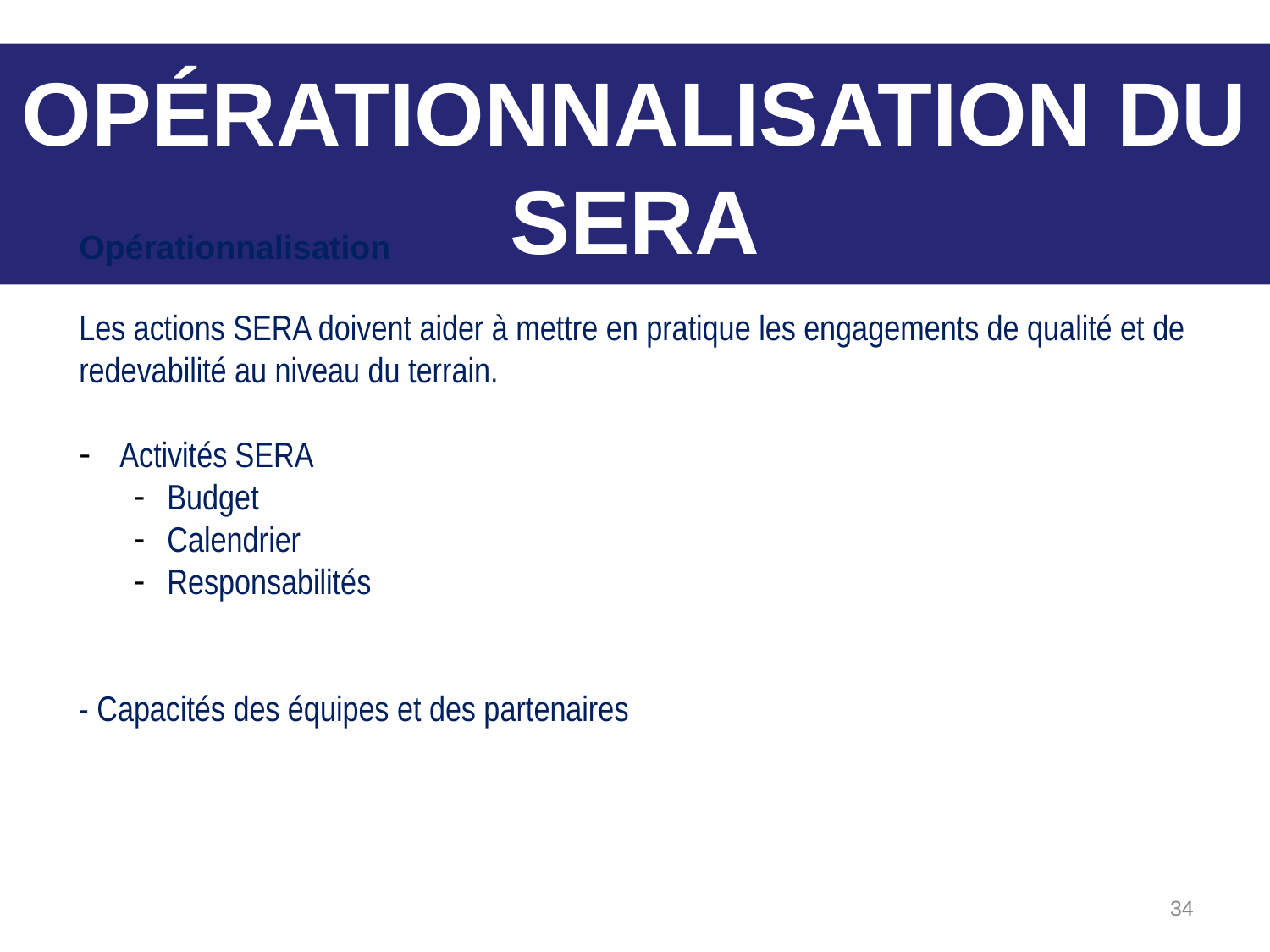

OPÉRATIONNALISATION DU SERA
Opérationnalisation

Les actions SERA doivent aider à mettre en pratique les engagements de qualité et de redevabilité au niveau du terrain.

Activités SERA
Budget
Calendrier
Responsabilités

- Capacités des équipes et des partenaires

34